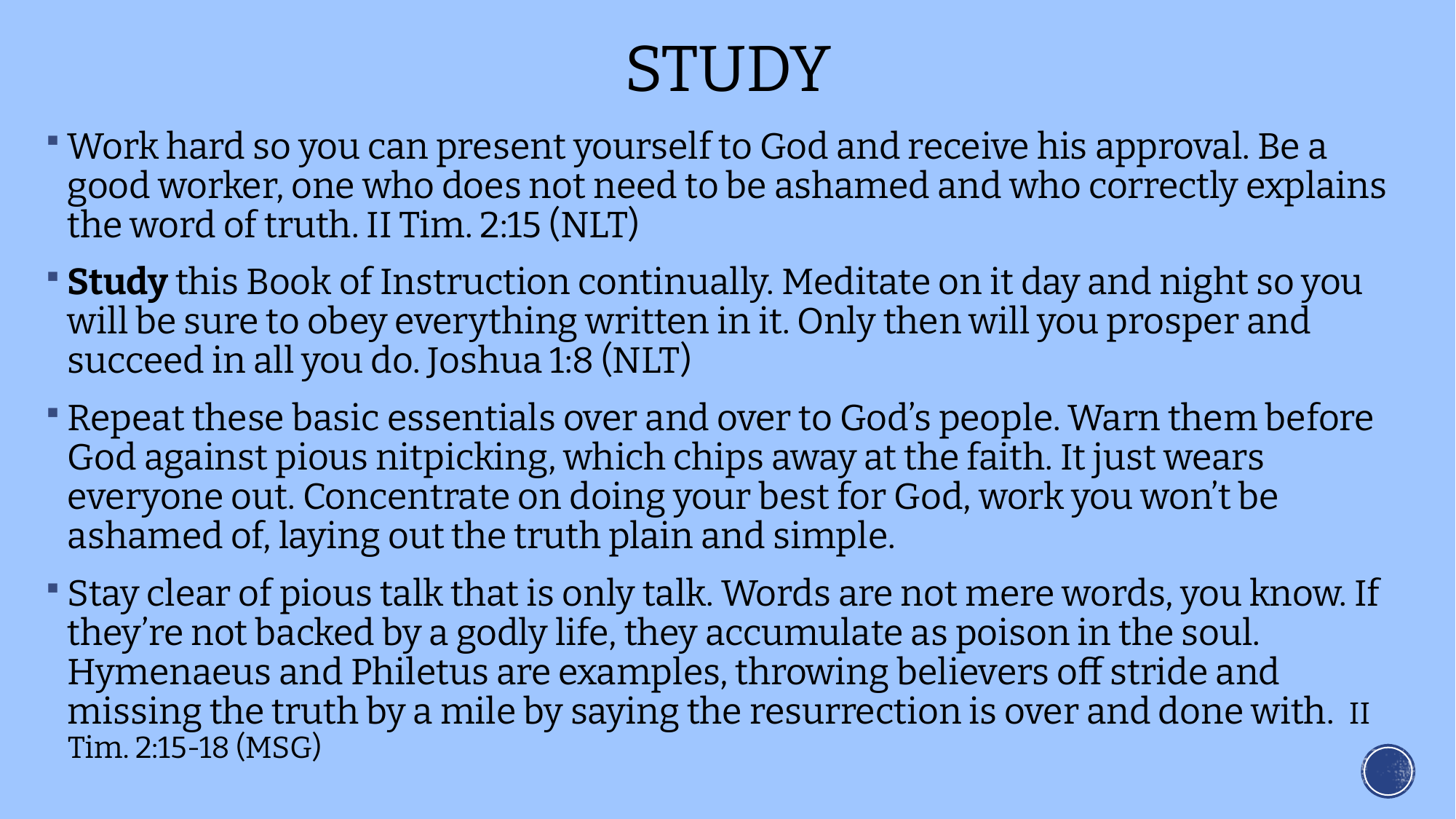

# Study
Work hard so you can present yourself to God and receive his approval. Be a good worker, one who does not need to be ashamed and who correctly explains the word of truth. II Tim. 2:15 (NLT)
Study this Book of Instruction continually. Meditate on it day and night so you will be sure to obey everything written in it. Only then will you prosper and succeed in all you do. Joshua 1:8 (NLT)
Repeat these basic essentials over and over to God’s people. Warn them before God against pious nitpicking, which chips away at the faith. It just wears everyone out. Concentrate on doing your best for God, work you won’t be ashamed of, laying out the truth plain and simple.
Stay clear of pious talk that is only talk. Words are not mere words, you know. If they’re not backed by a godly life, they accumulate as poison in the soul. Hymenaeus and Philetus are examples, throwing believers off stride and missing the truth by a mile by saying the resurrection is over and done with.  II Tim. 2:15-18 (MSG)